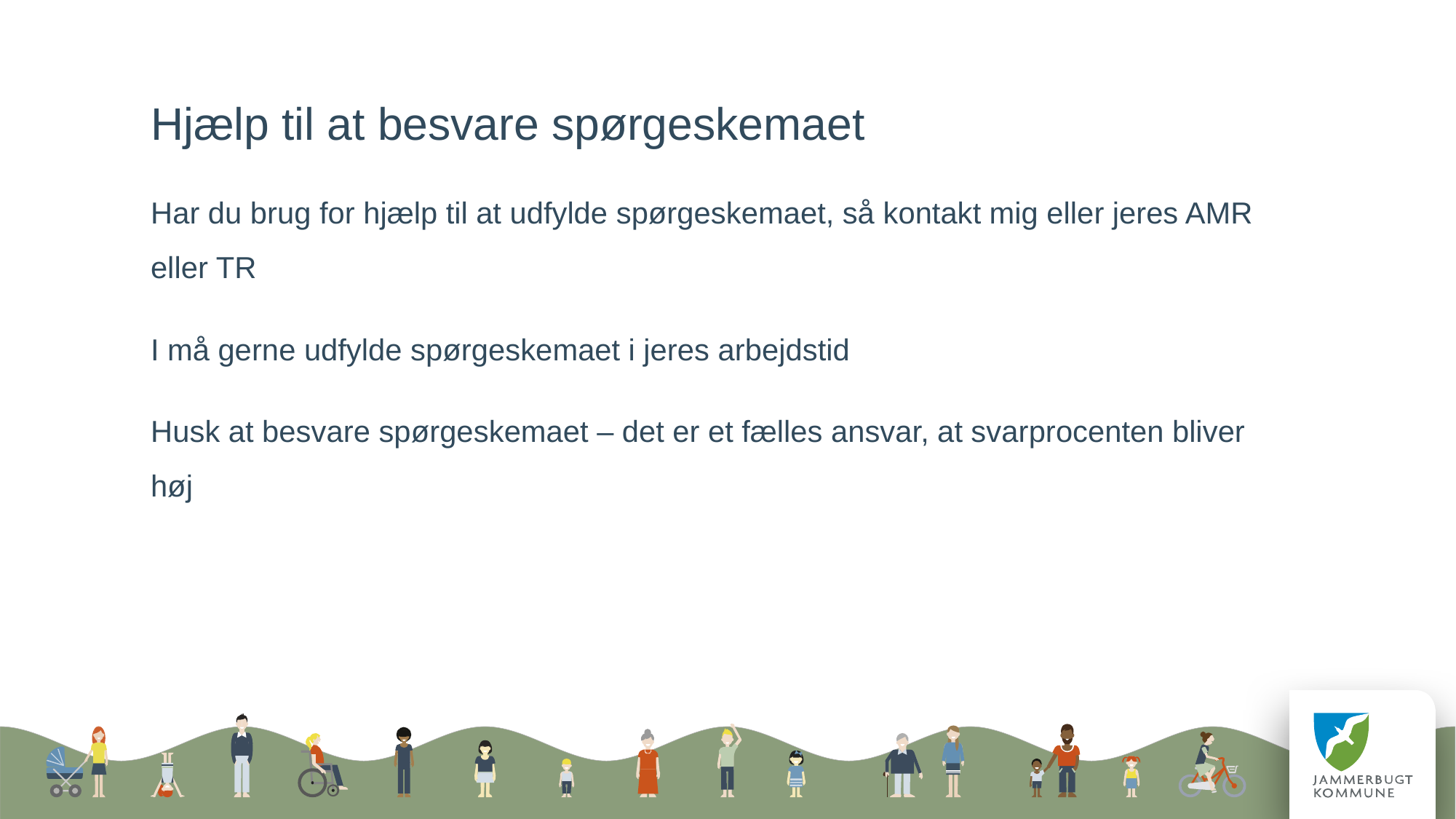

Hjælp til at besvare spørgeskemaet
Har du brug for hjælp til at udfylde spørgeskemaet, så kontakt mig eller jeres AMR eller TR

I må gerne udfylde spørgeskemaet i jeres arbejdstid

Husk at besvare spørgeskemaet – det er et fælles ansvar, at svarprocenten bliver høj